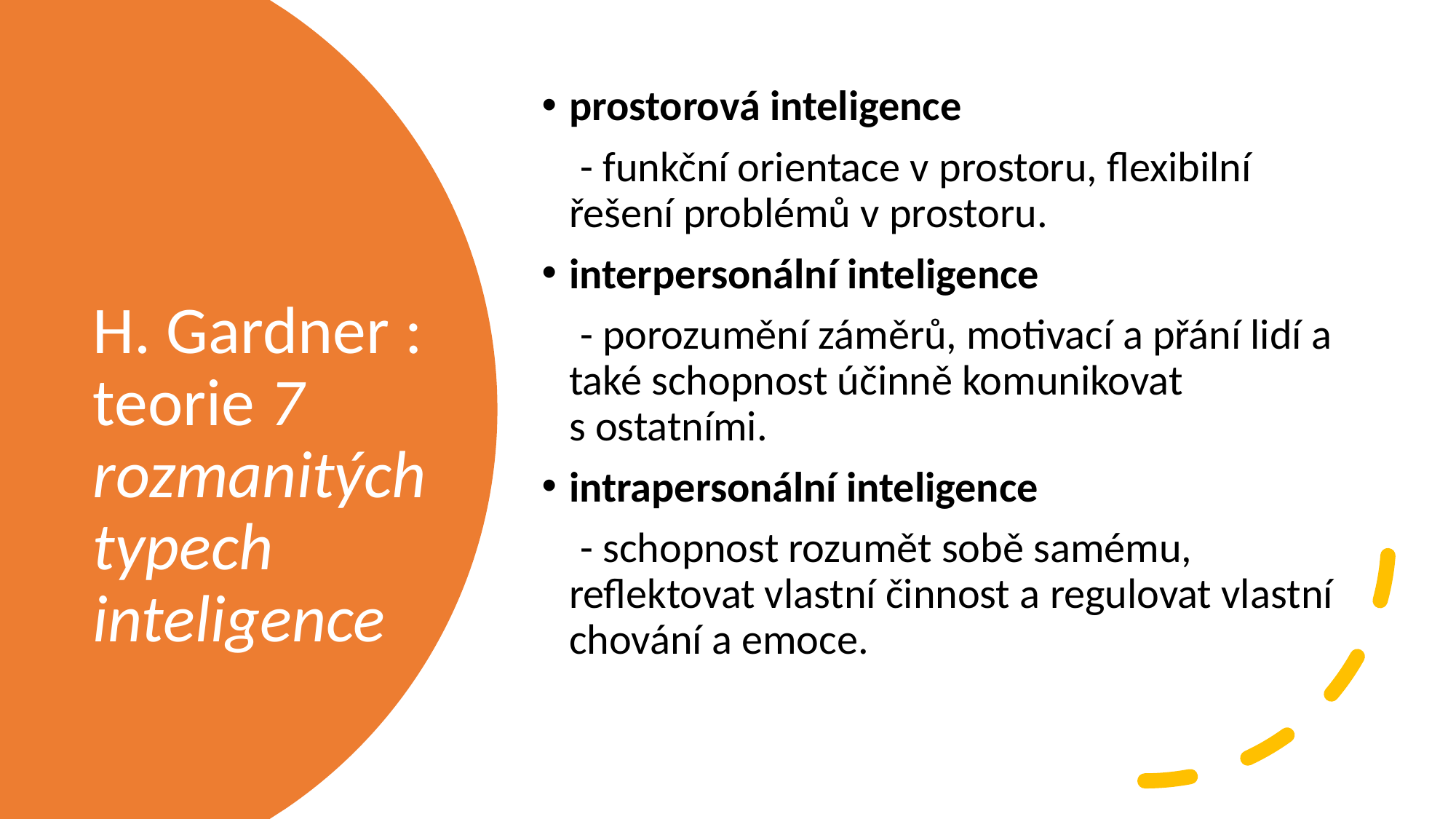

prostorová inteligence
    - funkční orientace v prostoru, flexibilní řešení problémů v prostoru.
interpersonální inteligence
    - porozumění záměrů, motivací a přání lidí a také schopnost účinně komunikovat s ostatními.
intrapersonální inteligence
    - schopnost rozumět sobě samému, reflektovat vlastní činnost a regulovat vlastní chování a emoce.

# H. Gardner : teorie 7 rozmanitých typech inteligence